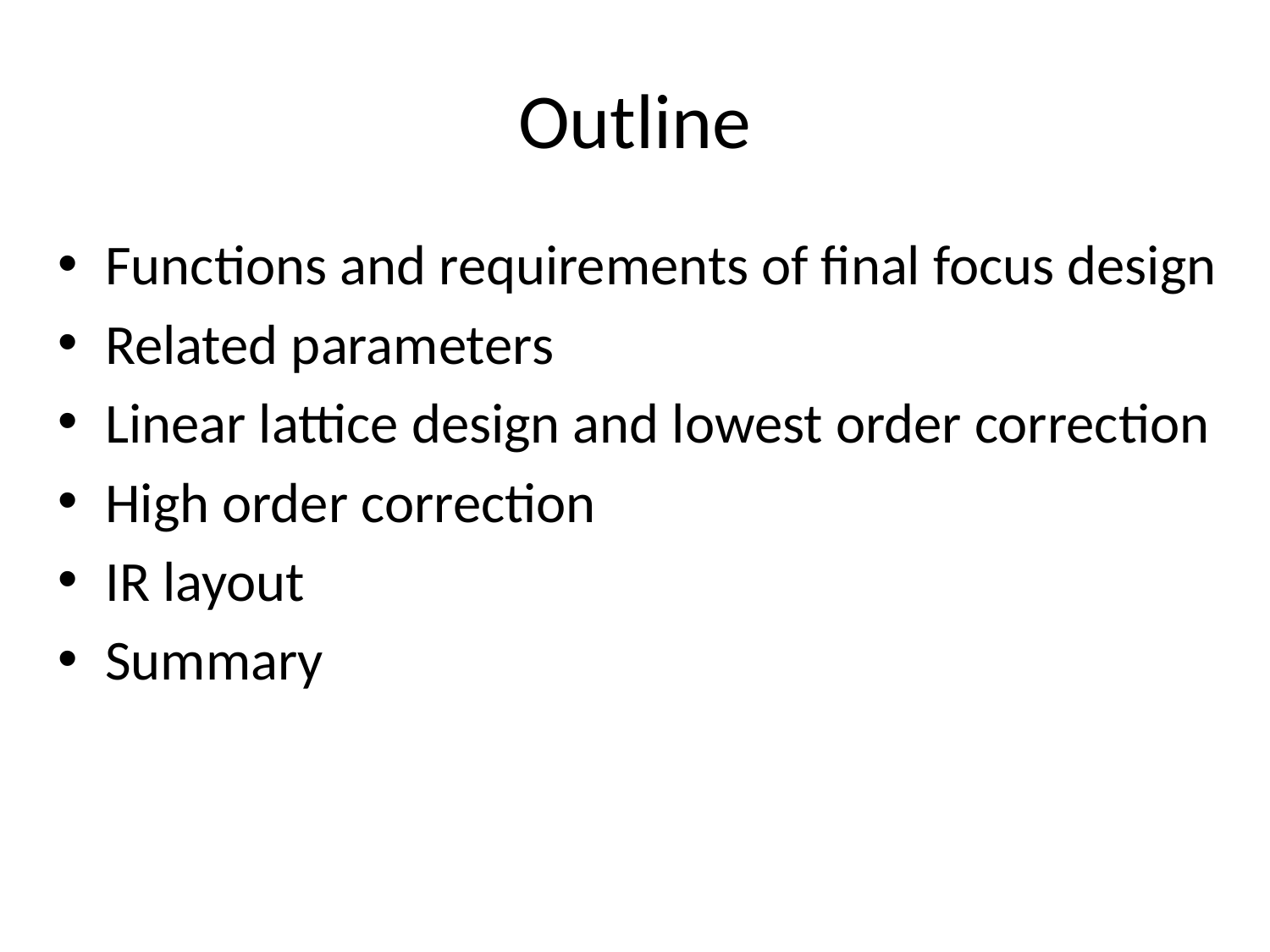

# Outline
Functions and requirements of final focus design
Related parameters
Linear lattice design and lowest order correction
High order correction
IR layout
Summary